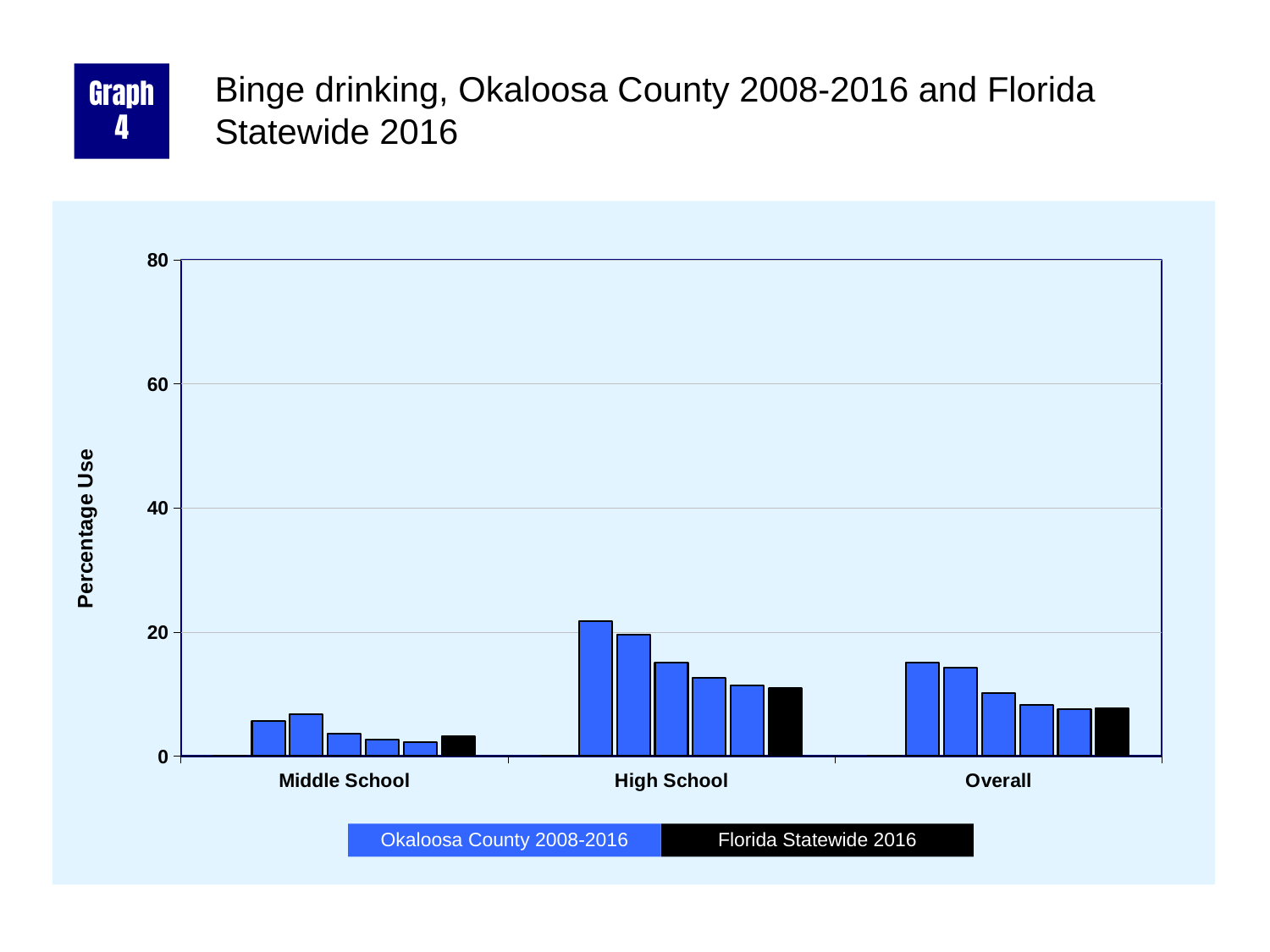

Graph 4
Binge drinking, Okaloosa County 2008-2016 and Florida Statewide 2016

### Chart

| Category | County 2006 | County 2008 | County 2010 | County 2012 | County 2014 | County 2016 | Florida 2016 |
|---|---|---|---|---|---|---|---|
| Middle School | 0.0 | 5.7 | 6.7 | 3.6 | 2.6 | 2.3 | 3.2 |
| High School | 0.0 | 21.7 | 19.6 | 15.0 | 12.6 | 11.4 | 10.9 |
| Overall | 0.0 | 15.0 | 14.2 | 10.2 | 8.3 | 7.5 | 7.7 |
Florida Statewide 2016
Okaloosa County 2008-2016